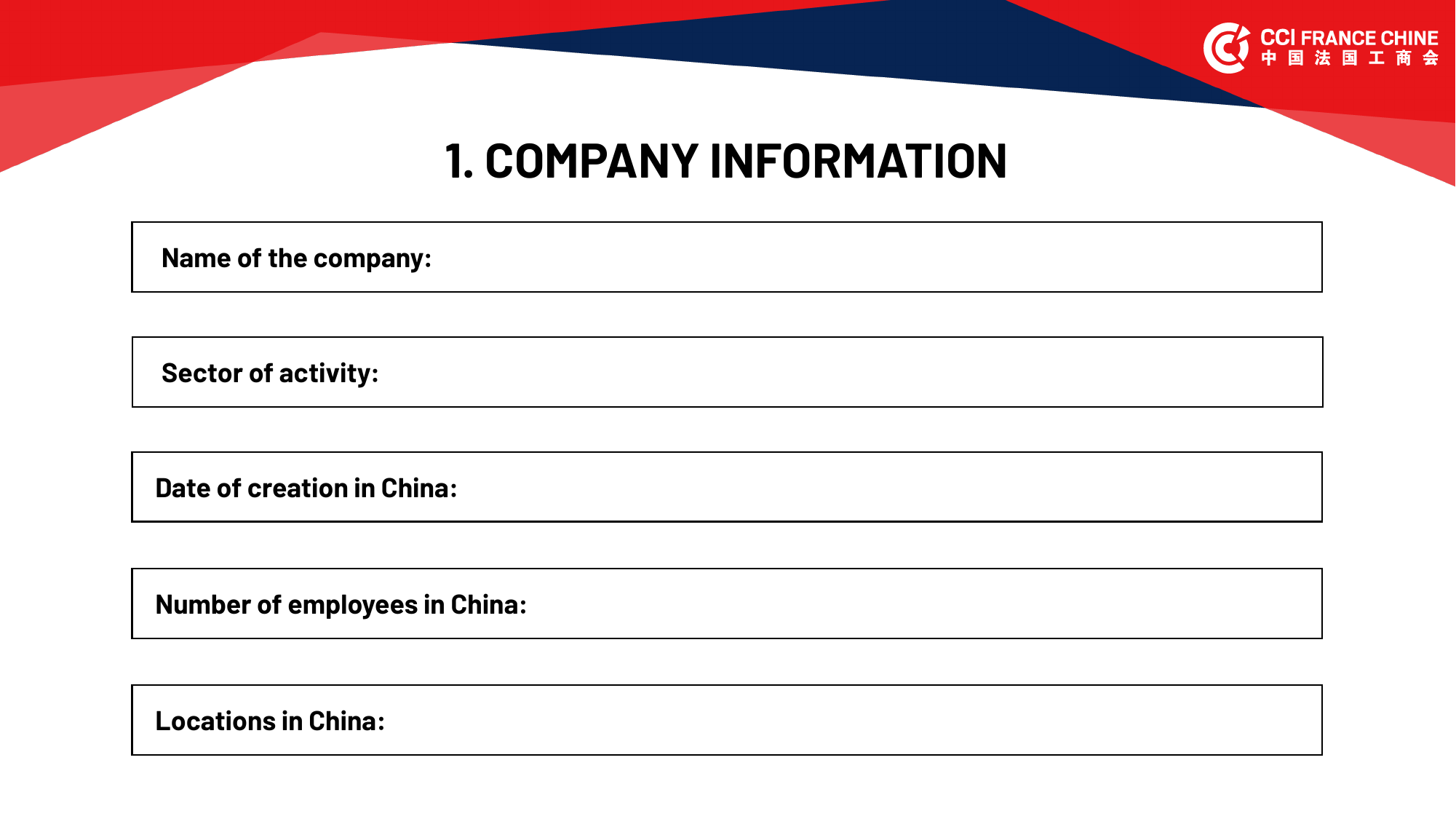

1. COMPANY INFORMATION

Name of the company:

Sector of activity:

Date of creation in China:

Number of employees in China:

Locations in China: